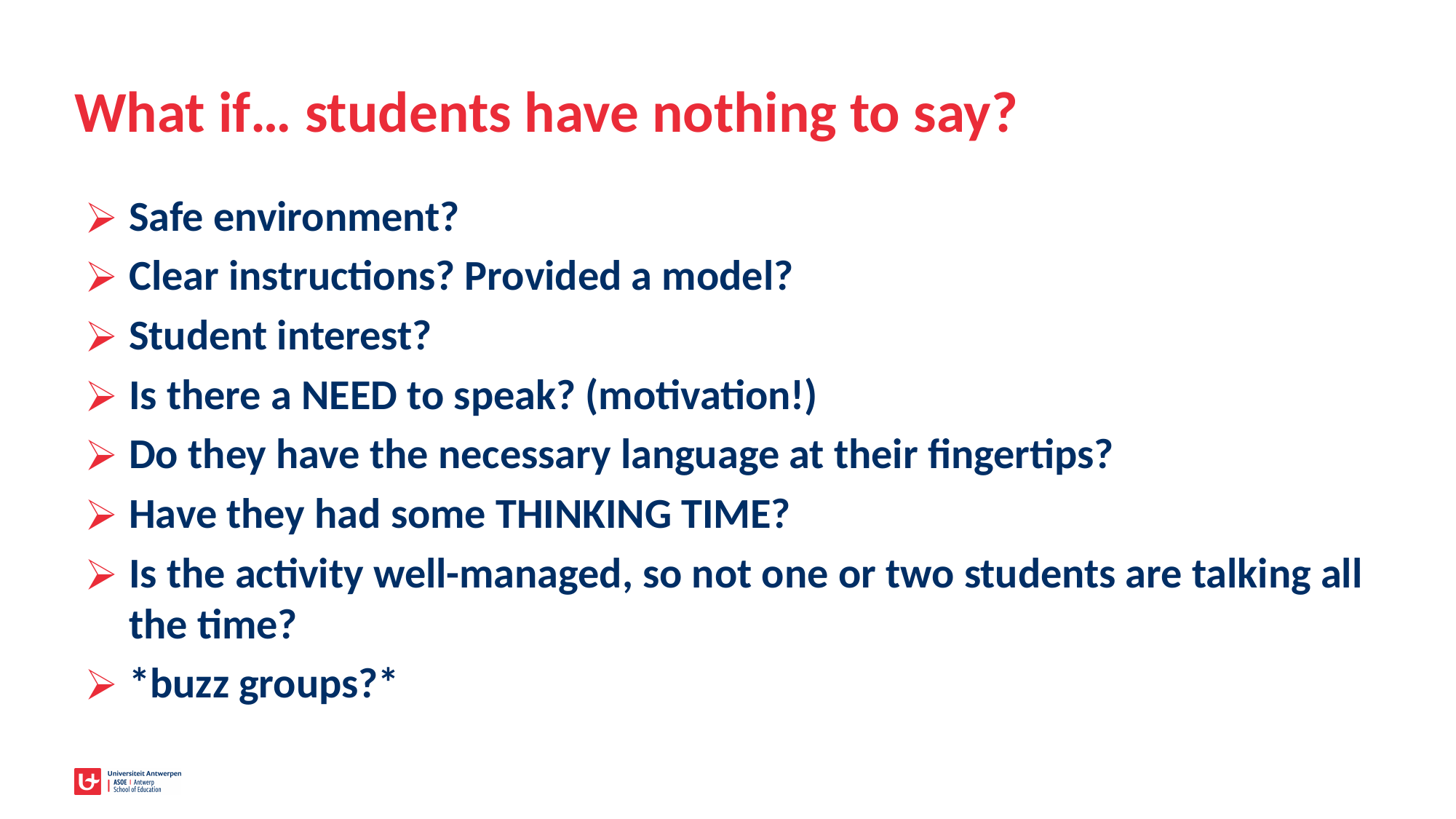

# What if… students have nothing to say?
Safe environment?
Clear instructions? Provided a model?
Student interest?
Is there a NEED to speak? (motivation!)
Do they have the necessary language at their fingertips?
Have they had some THINKING TIME?
Is the activity well-managed, so not one or two students are talking all the time?
*buzz groups?*